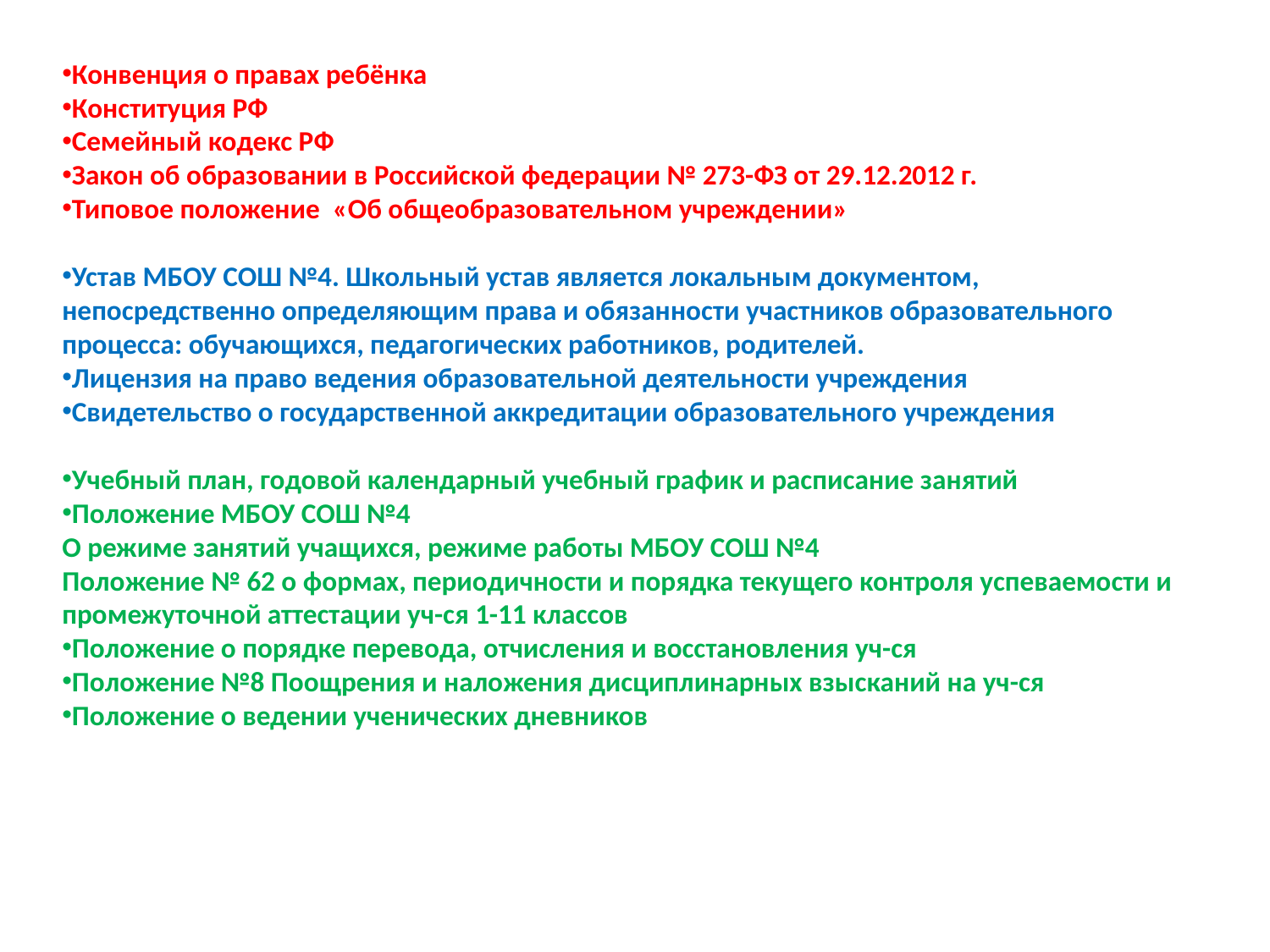

Конвенция о правах ребёнка
Конституция РФ
Семейный кодекс РФ
Закон об образовании в Российской федерации № 273-ФЗ от 29.12.2012 г.
Типовое положение  «Об общеобразовательном учреждении»

Устав МБОУ СОШ №4. Школьный устав является локальным документом, непосредственно определяющим права и обязанности участников образовательного процесса: обучающихся, педагогических работников, родителей.
Лицензия на право ведения образовательной деятельности учреждения
Свидетельство о государственной аккредитации образовательного учреждения
Учебный план, годовой календарный учебный график и расписание занятий
Положение МБОУ СОШ №4
О режиме занятий учащихся, режиме работы МБОУ СОШ №4
Положение № 62 о формах, периодичности и порядка текущего контроля успеваемости и промежуточной аттестации уч-ся 1-11 классов
Положение о порядке перевода, отчисления и восстановления уч-ся
Положение №8 Поощрения и наложения дисциплинарных взысканий на уч-ся
Положение о ведении ученических дневников